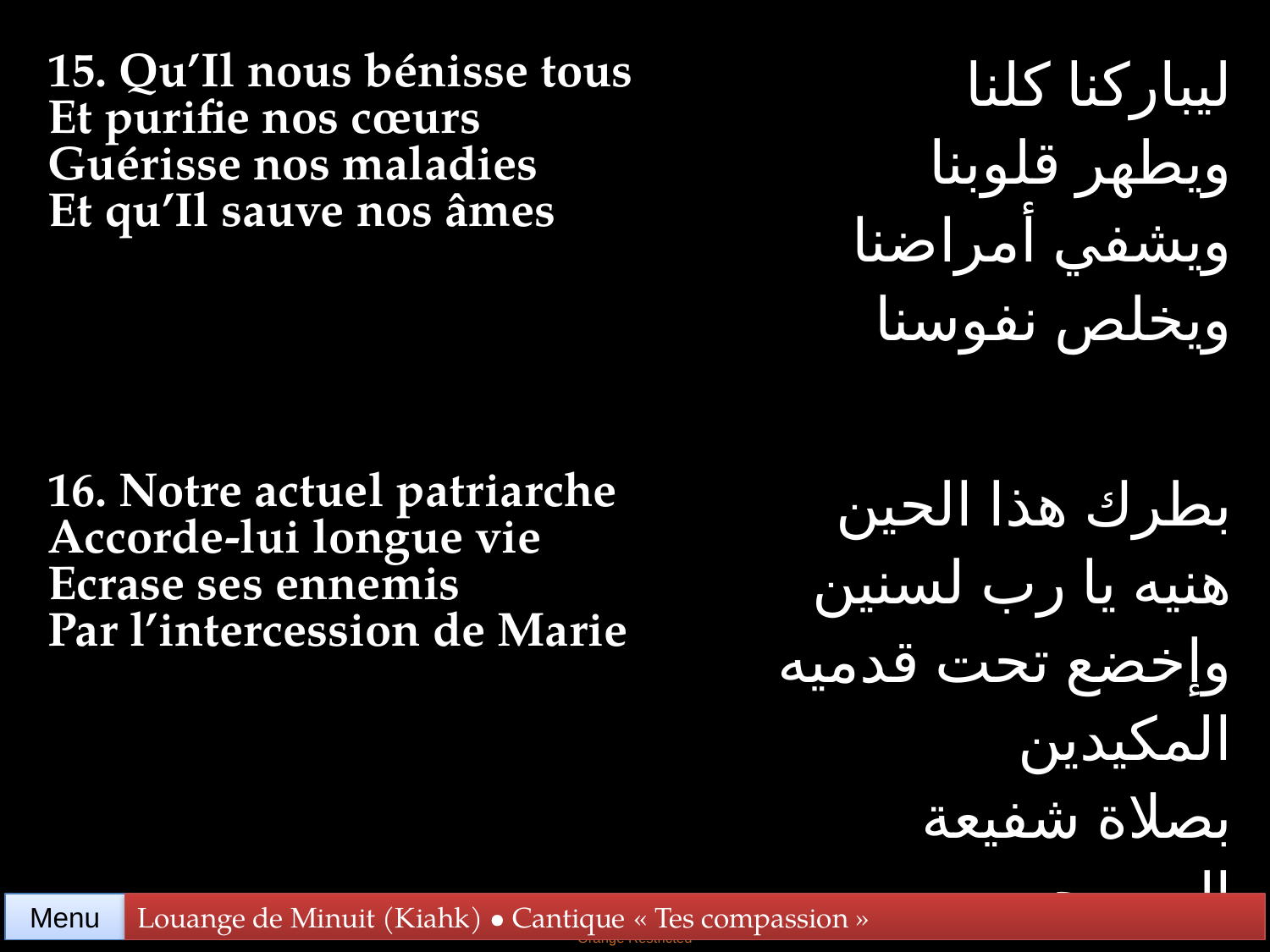

| 15. Qu’Il nous bénisse tous Et purifie nos cœurs Guérisse nos maladies Et qu’Il sauve nos âmes | ليباركنا كلنا ويطهر قلوبنا ويشفي أمراضنا ويخلص نفوسنا |
| --- | --- |
| 16. Notre actuel patriarche Accorde-lui longue vie Ecrase ses ennemis Par l’intercession de Marie | بطرك هذا الحين هنيه يا رب لسنين وإخضع تحت قدميه المكيدين بصلاة شفيعة المسيحيين |
Menu
Louange de Minuit (Kiahk) • Cantique « Tes compassion »